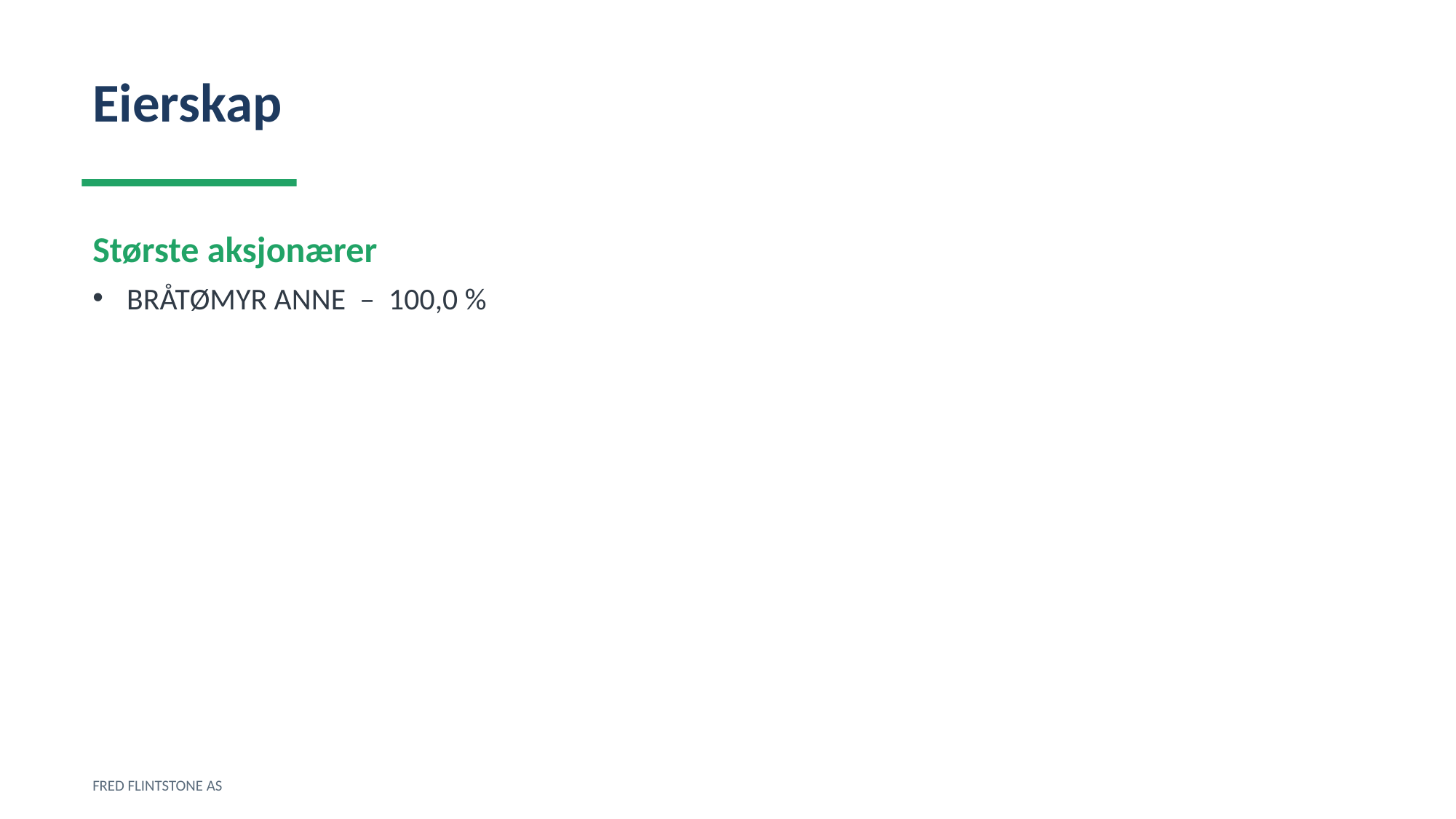

Eierskap

Største aksjonærer
BRÅTØMYR ANNE  –  100,0 %
FRED FLINTSTONE AS